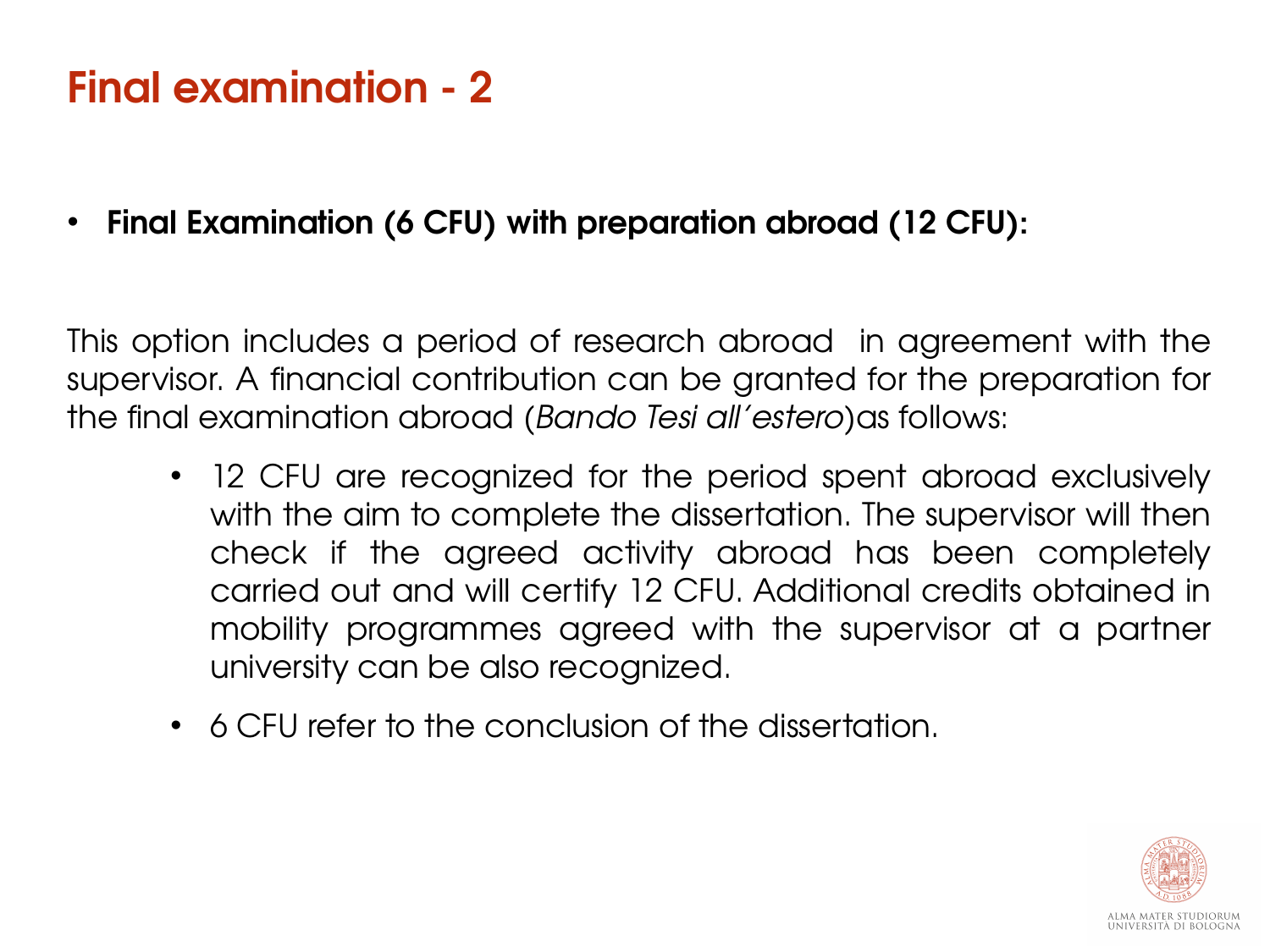

Final examination - 2

Final Examination (6 CFU) with preparation abroad (12 CFU):

This option includes a period of research abroad  in agreement with the supervisor. A financial contribution can be granted for the preparation for the final examination abroad (Bando Tesi all’estero)as follows:
12 CFU are recognized for the period spent abroad exclusively with the aim to complete the dissertation. The supervisor will then check if the agreed activity abroad has been completely carried out and will certify 12 CFU. Additional credits obtained in mobility programmes agreed with the supervisor at a partner university can be also recognized.
6 CFU refer to the conclusion of the dissertation.